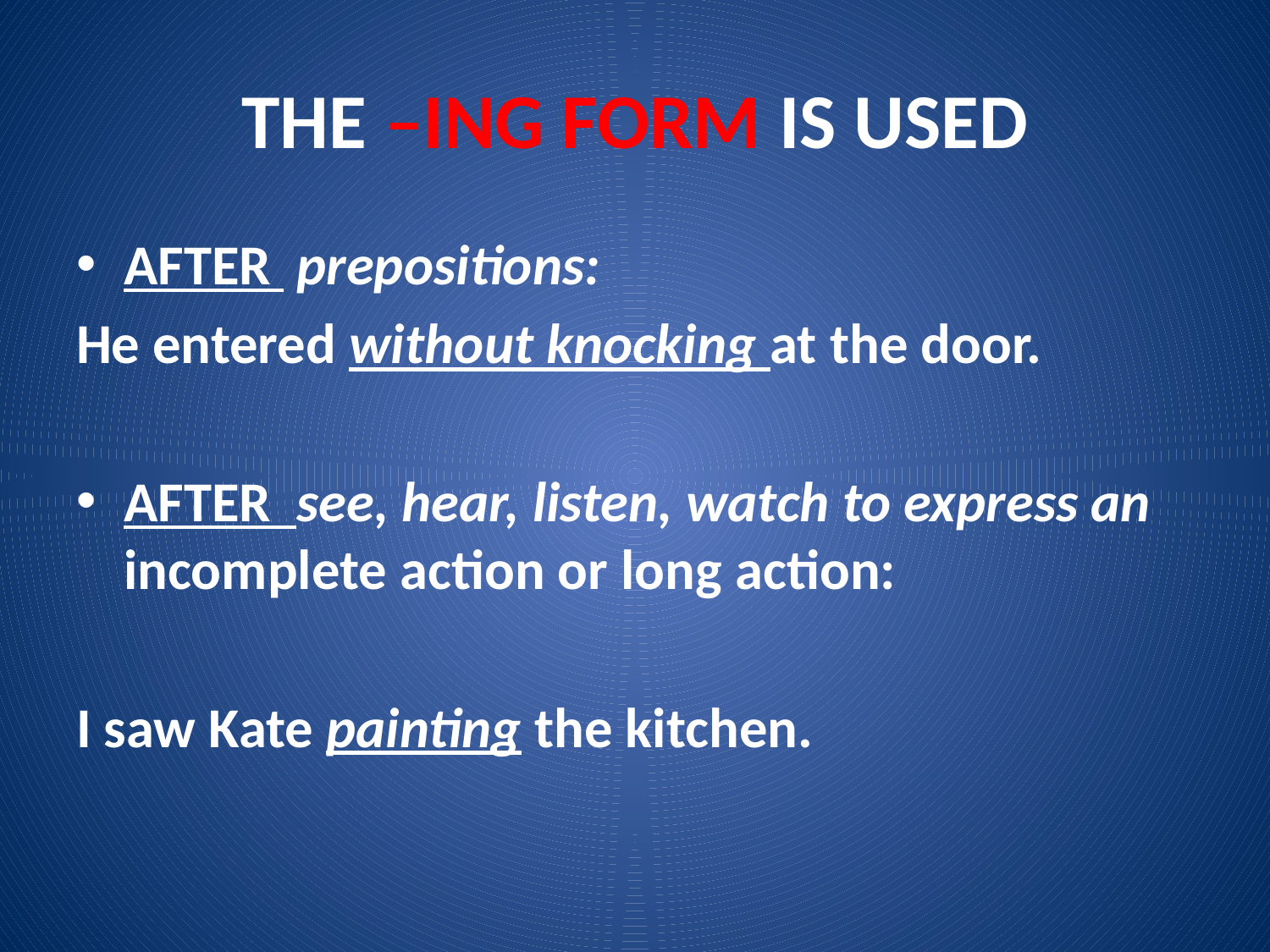

# THE –ING FORM IS USED
AFTER  prepositions:
He entered without knocking at the door.

AFTER  see, hear, listen, watch to express an incomplete action or long action:

I saw Kate painting the kitchen.